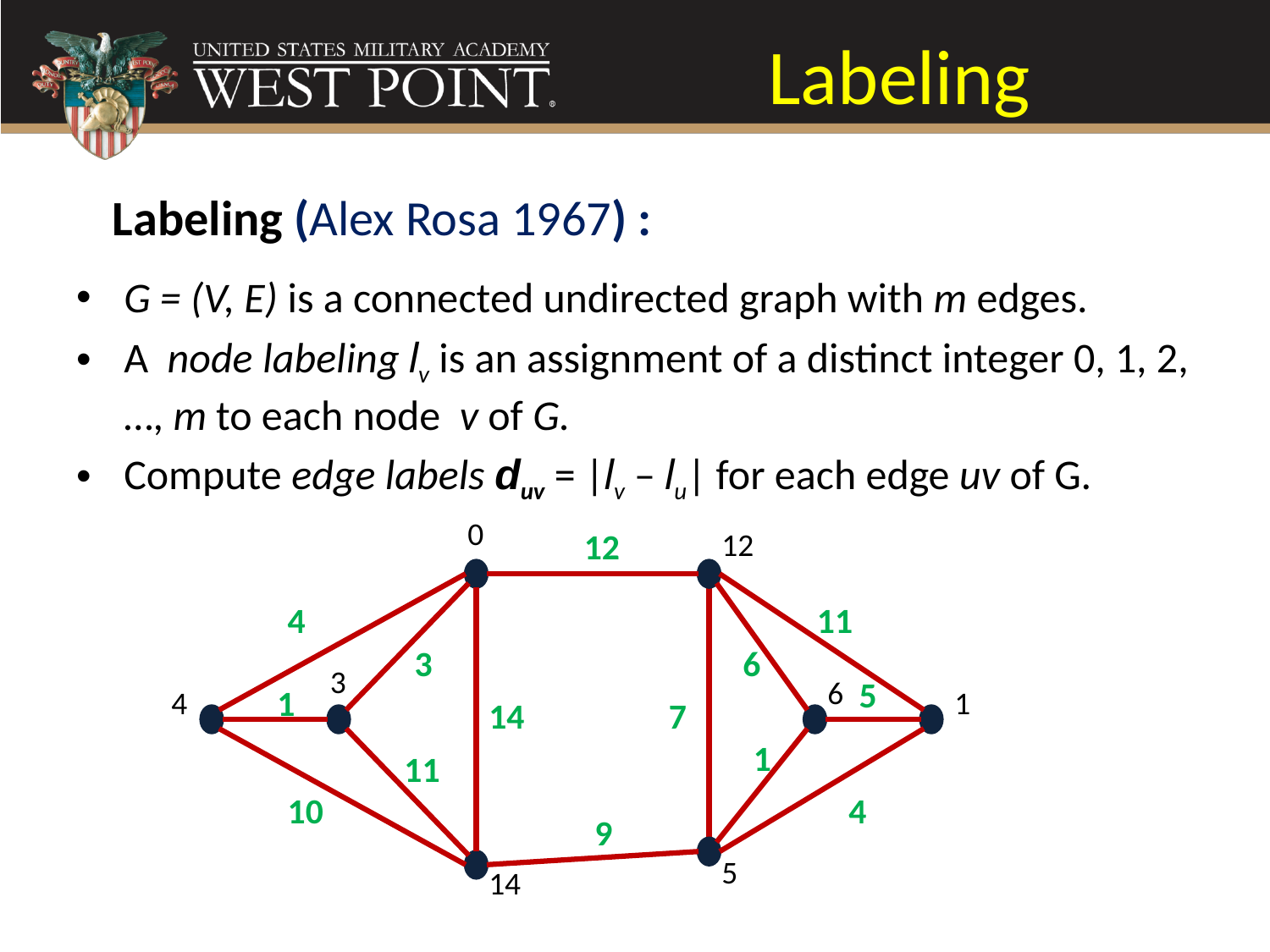

# Labeling
Labeling (Alex Rosa 1967) :
G = (V, E) is a connected undirected graph with m edges.
A  node labeling lv is an assignment of a distinct integer 0, 1, 2, …, m to each node  v of G.
Compute edge labels duv = |lv – lu| for each edge uv of G.
0
12

3
6
4
1
5
14
12
4
11
3
6
5
1
14
7
1
11
10
4
9